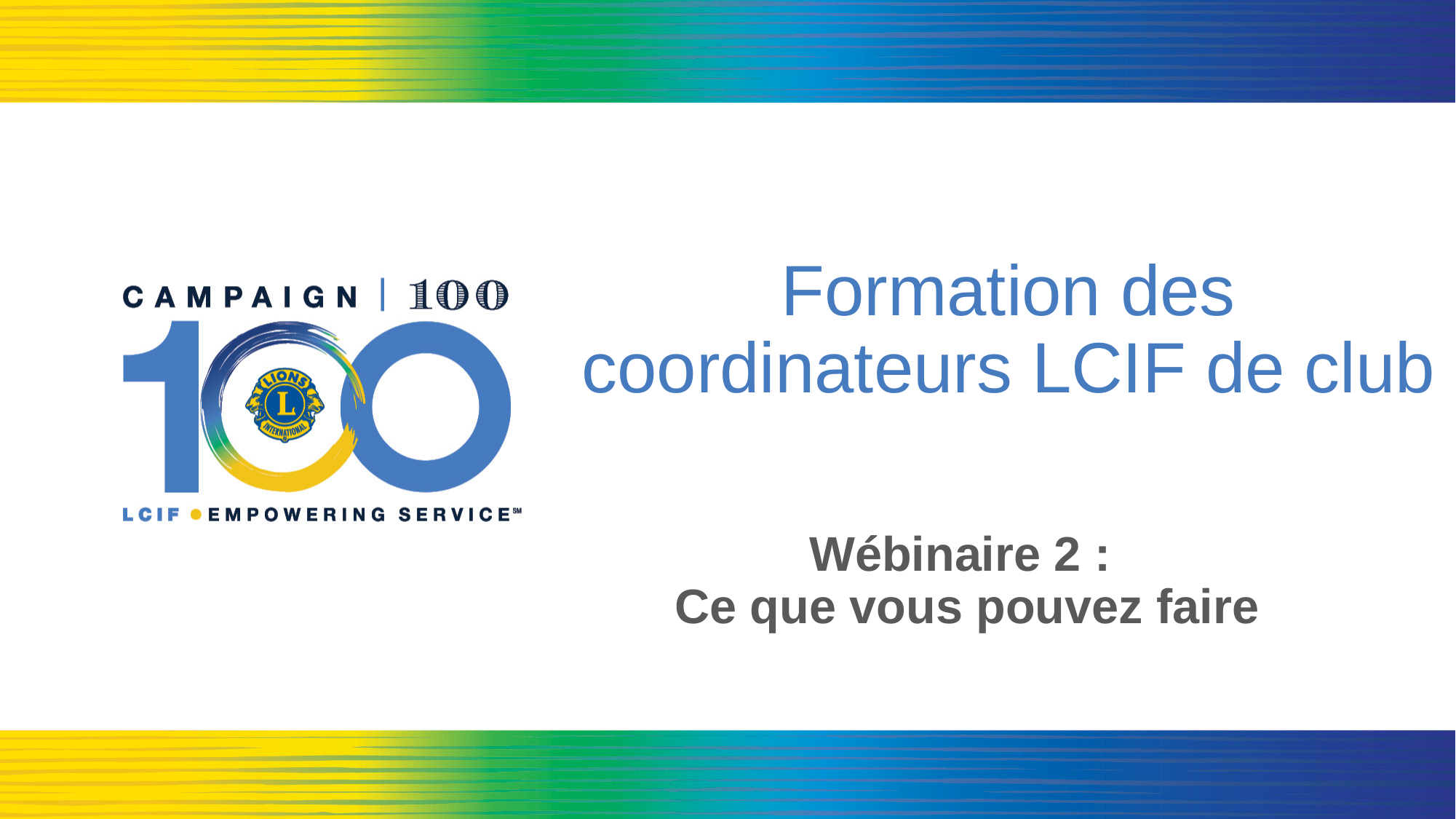

# Formation des coordinateurs LCIF de club
Wébinaire 2 :
Ce que vous pouvez faire